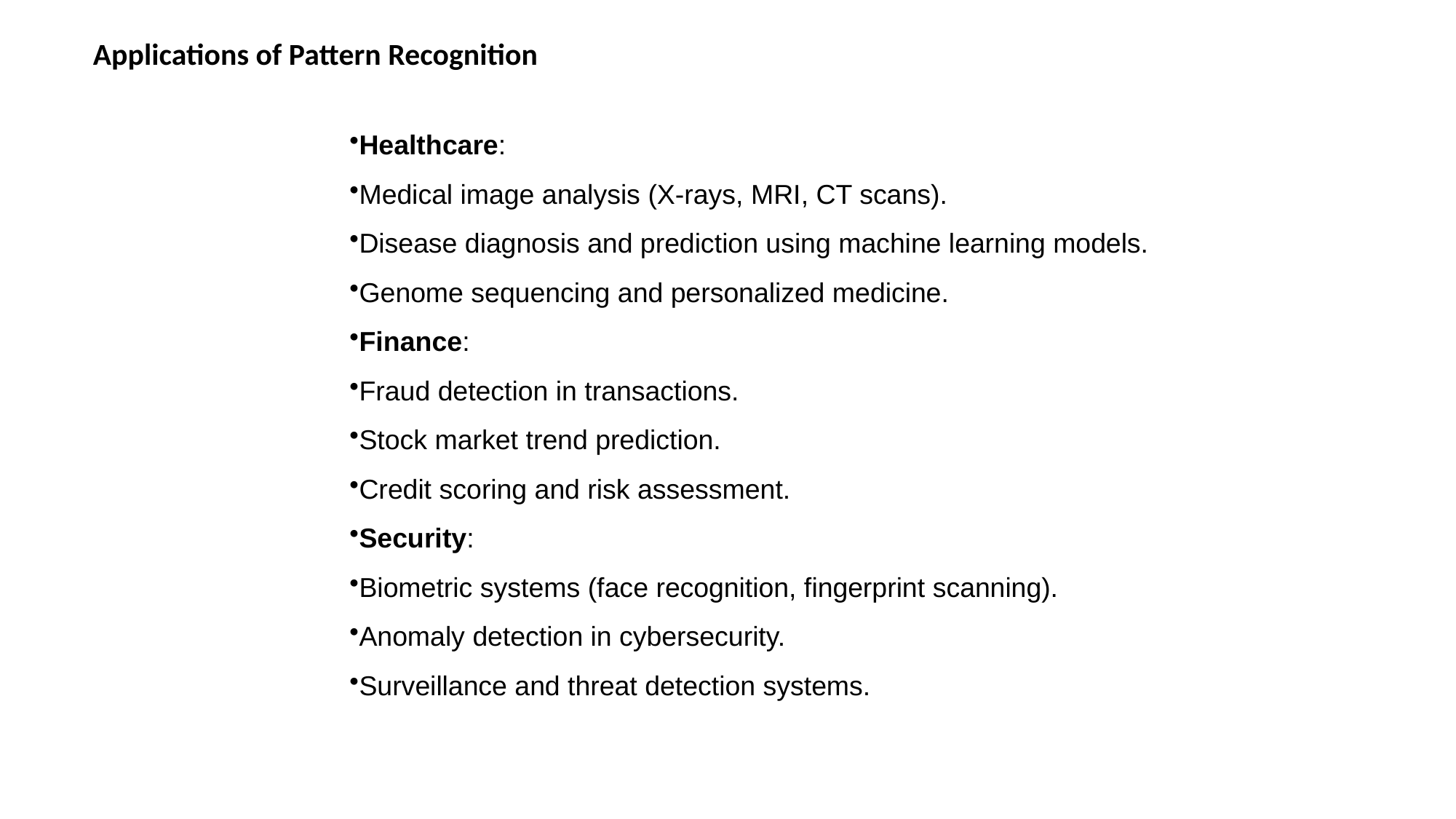

Applications of Pattern Recognition
Healthcare:
Medical image analysis (X-rays, MRI, CT scans).
Disease diagnosis and prediction using machine learning models.
Genome sequencing and personalized medicine.
Finance:
Fraud detection in transactions.
Stock market trend prediction.
Credit scoring and risk assessment.
Security:
Biometric systems (face recognition, fingerprint scanning).
Anomaly detection in cybersecurity.
Surveillance and threat detection systems.